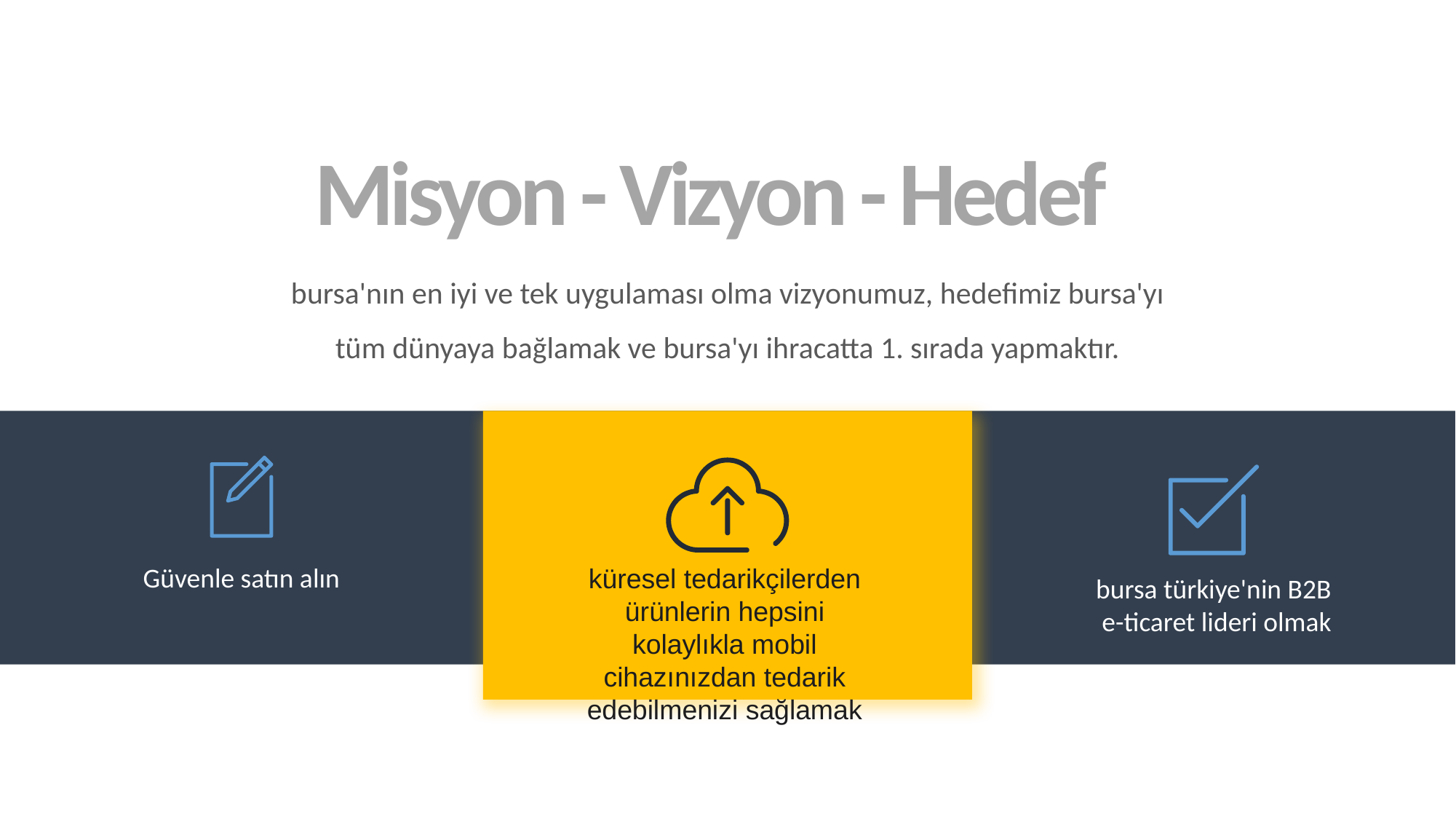

Misyon - Vizyon - Hedef
bursa'nın en iyi ve tek uygulaması olma vizyonumuz, hedefimiz bursa'yı tüm dünyaya bağlamak ve bursa'yı ihracatta 1. sırada yapmaktır.

Güvenle satın alın

küresel tedarikçilerden ürünlerin hepsini kolaylıkla mobil cihazınızdan tedarik edebilmenizi sağlamak

bursa türkiye'nin B2B
 e-ticaret lideri olmak